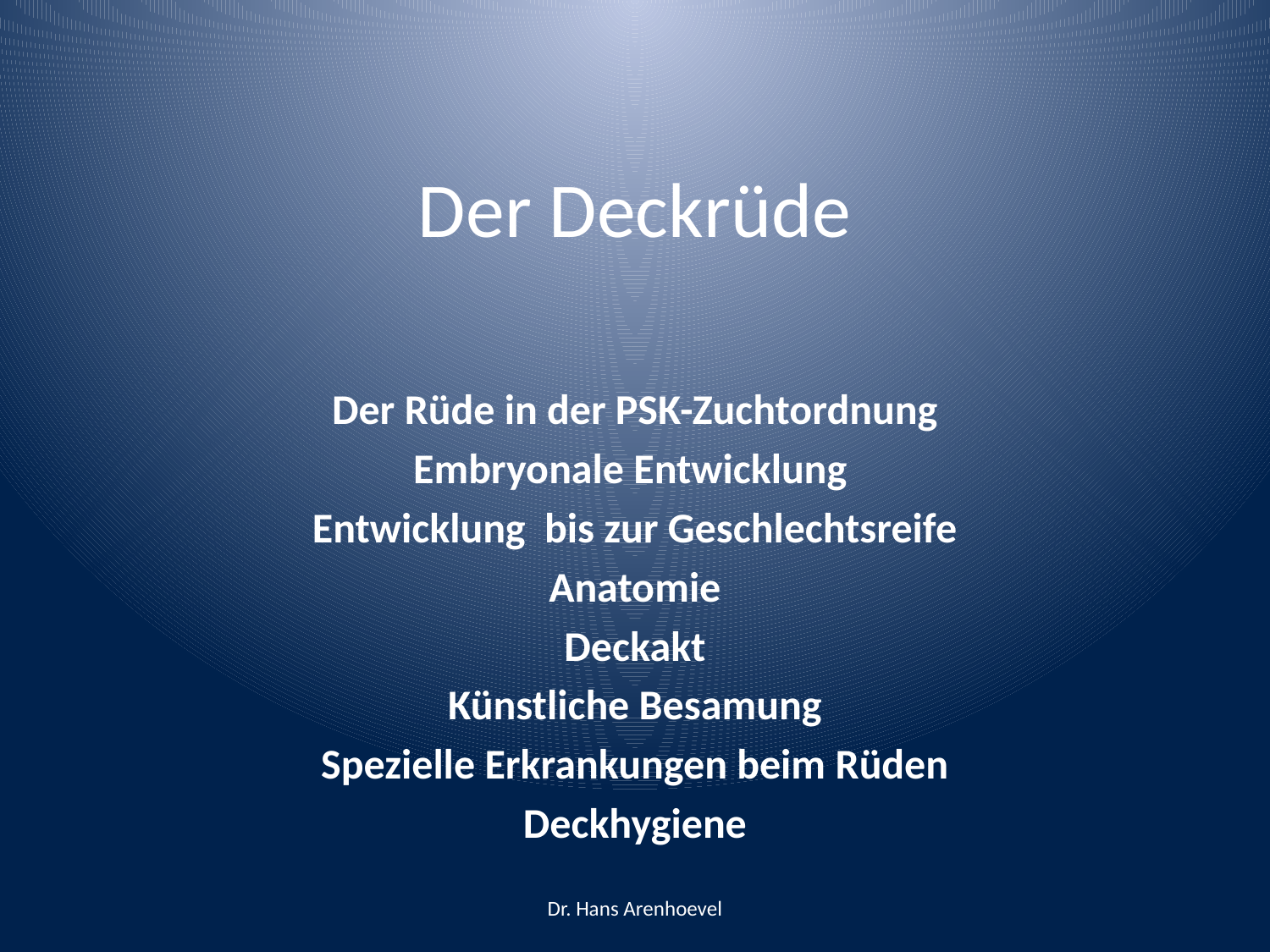

# Der Deckrüde

Der Rüde in der PSK-Zuchtordnung
Embryonale Entwicklung
Entwicklung  bis zur Geschlechtsreife
Anatomie
Deckakt
Künstliche Besamung
Spezielle Erkrankungen beim Rüden
Deckhygiene

Dr. Hans Arenhoevel